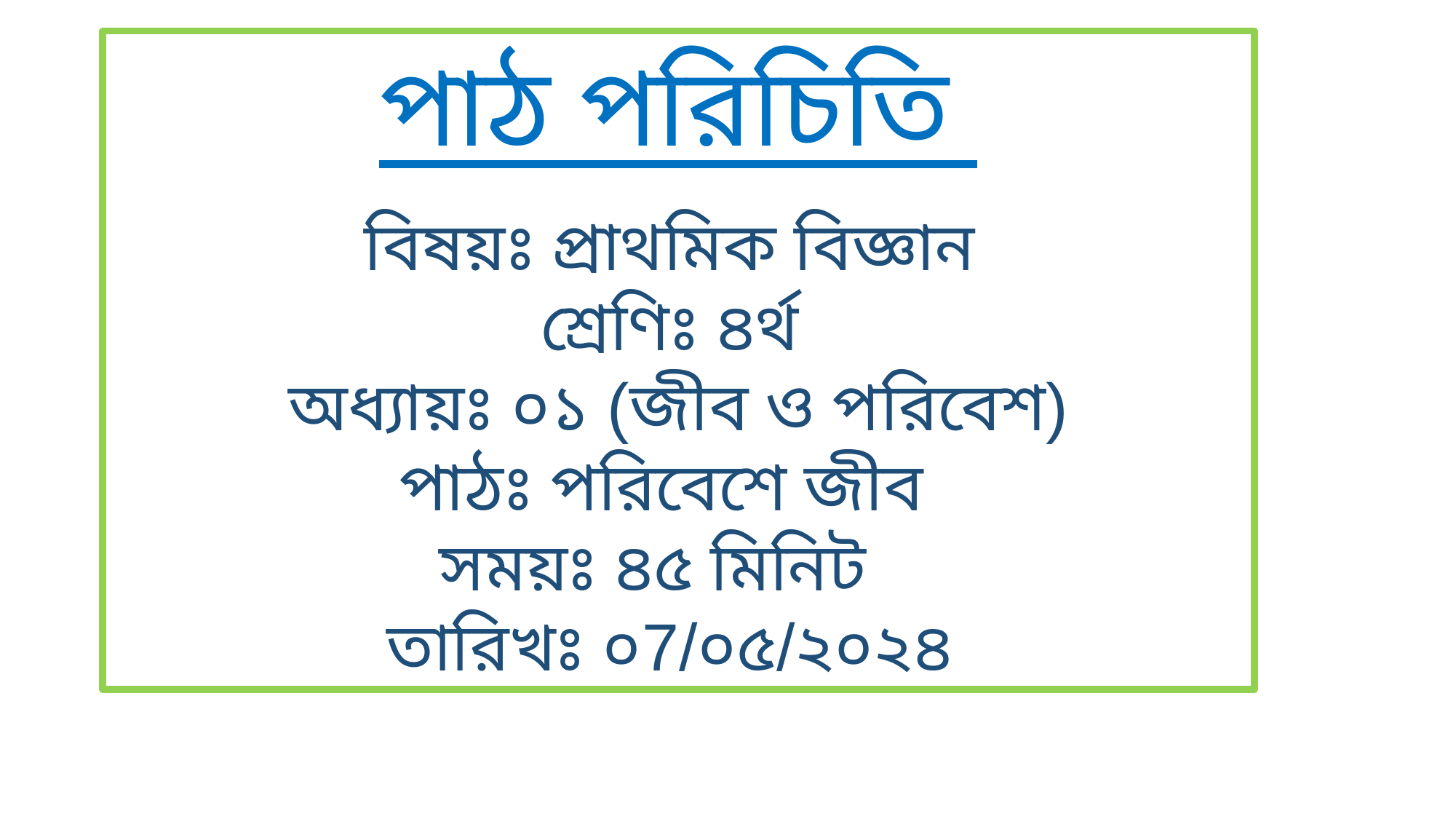

পাঠ পরিচিতি

বিষয়ঃ প্রাথমিক বিজ্ঞান
শ্রেণিঃ ৪র্থ
অধ্যায়ঃ ০১ (জীব ও পরিবেশ)
পাঠঃ পরিবেশে জীব
সময়ঃ ৪৫ মিনিট
তারিখঃ ০7/০৫/২০২৪